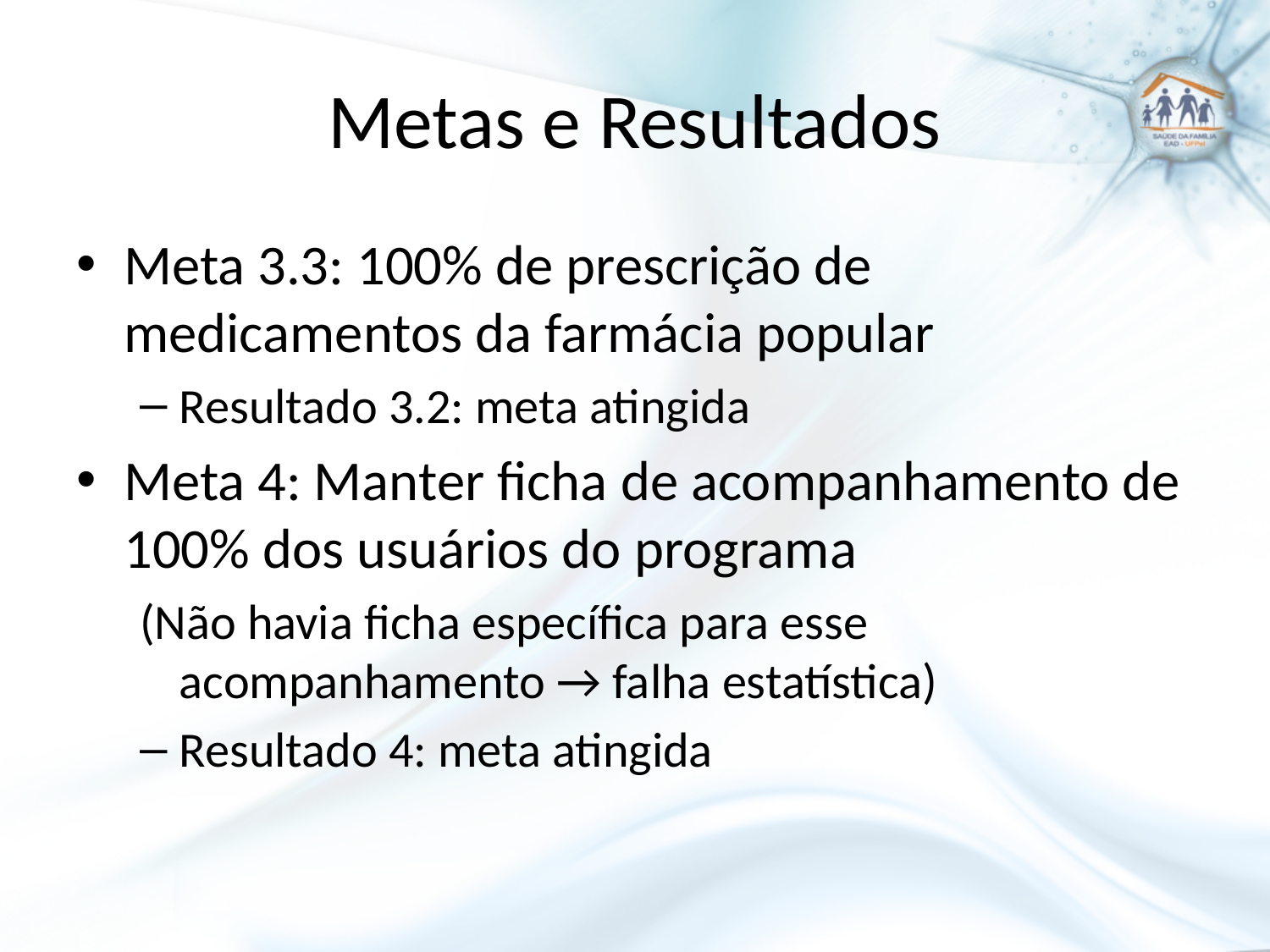

# Metas e Resultados
Meta 3.3: 100% de prescrição de medicamentos da farmácia popular
Resultado 3.2: meta atingida
Meta 4: Manter ficha de acompanhamento de 100% dos usuários do programa
(Não havia ficha específica para esse acompanhamento → falha estatística)
Resultado 4: meta atingida